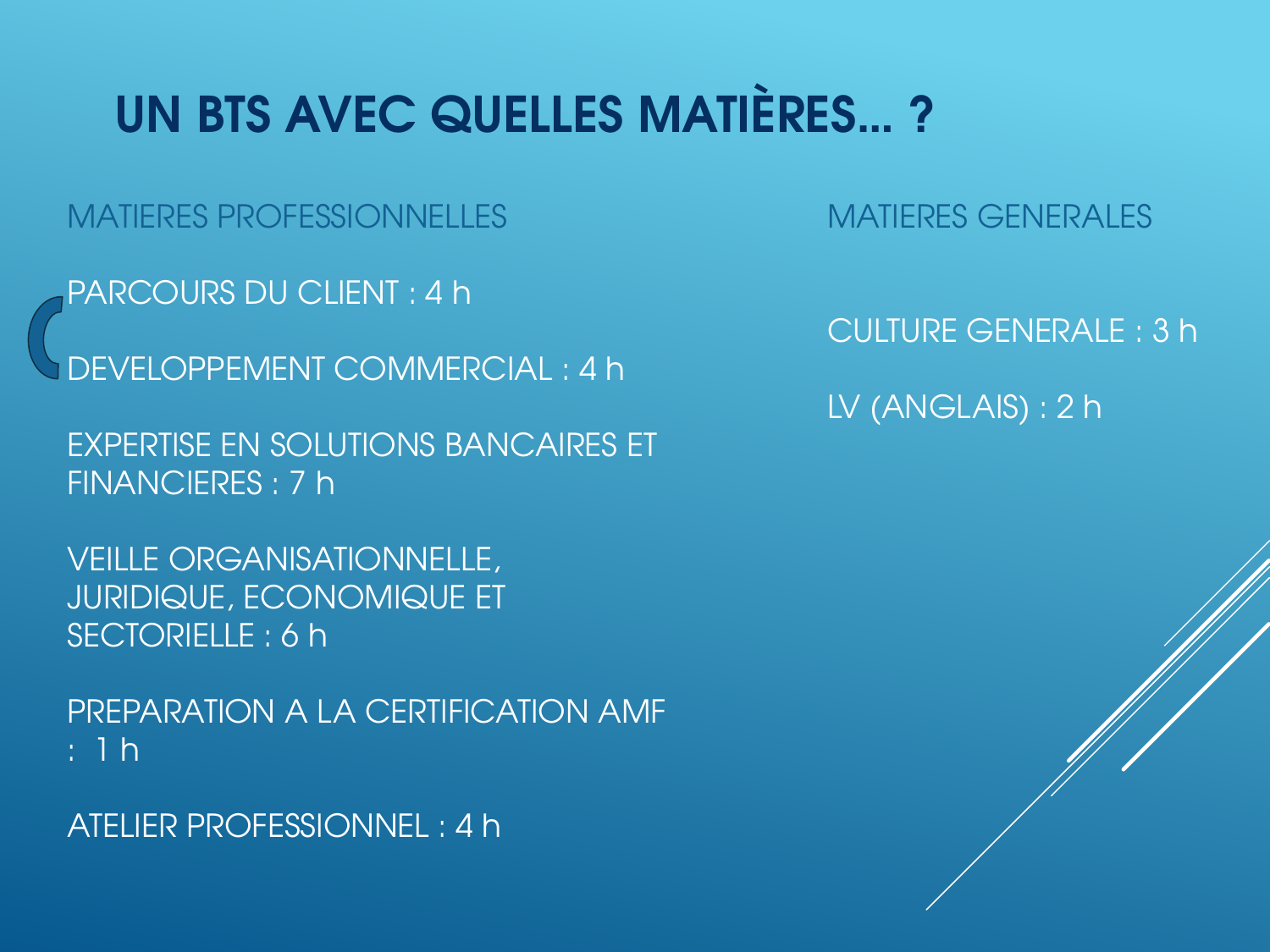

# UN BTS AVEC Quelles matières… ?
MATIERES PROFESSIONNELLES

PARCOURS DU CLIENT : 4 h

DEVELOPPEMENT COMMERCIAL : 4 h

EXPERTISE EN SOLUTIONS BANCAIRES ET FINANCIERES : 7 h

VEILLE ORGANISATIONNELLE, JURIDIQUE, ECONOMIQUE ET SECTORIELLE : 6 h

PREPARATION A LA CERTIFICATION AMF :  1 h

ATELIER PROFESSIONNEL : 4 h
MATIERES GENERALES

CULTURE GENERALE : 3 h

LV (ANGLAIS) : 2 h